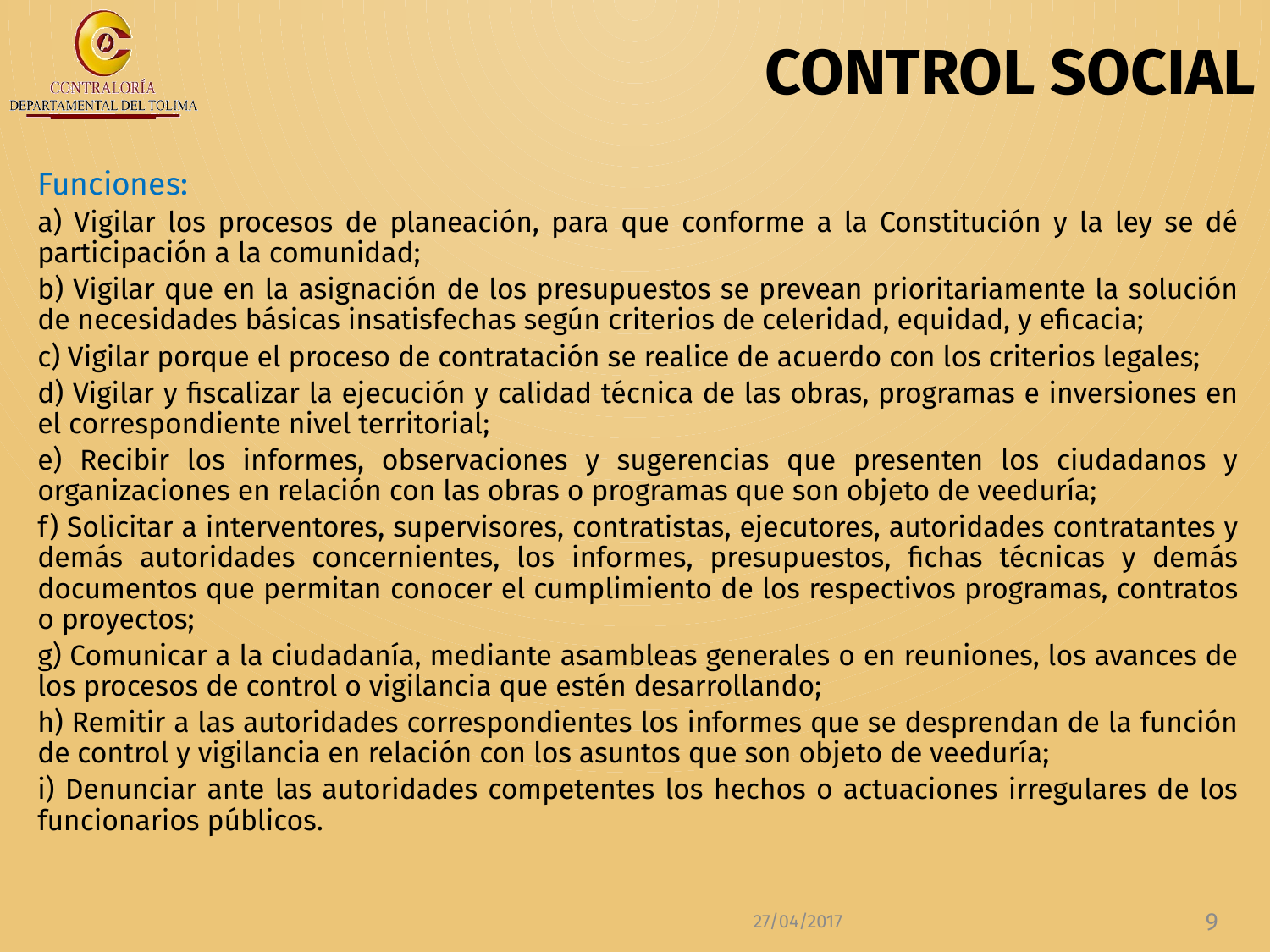

# CONTROL SOCIAL
Funciones:
a) Vigilar los procesos de planeación, para que conforme a la Constitución y la ley se dé participación a la comunidad;
b) Vigilar que en la asignación de los presupuestos se prevean prioritariamente la solución de necesidades básicas insatisfechas según criterios de celeridad, equidad, y eficacia;
c) Vigilar porque el proceso de contratación se realice de acuerdo con los criterios legales;
d) Vigilar y fiscalizar la ejecución y calidad técnica de las obras, programas e inversiones en el correspondiente nivel territorial;
e) Recibir los informes, observaciones y sugerencias que presenten los ciudadanos y organizaciones en relación con las obras o programas que son objeto de veeduría;
f) Solicitar a interventores, supervisores, contratistas, ejecutores, autoridades contratantes y demás autoridades concernientes, los informes, presupuestos, fichas técnicas y demás documentos que permitan conocer el cumplimiento de los respectivos programas, contratos o proyectos;
g) Comunicar a la ciudadanía, mediante asambleas generales o en reuniones, los avances de los procesos de control o vigilancia que estén desarrollando;
h) Remitir a las autoridades correspondientes los informes que se desprendan de la función de control y vigilancia en relación con los asuntos que son objeto de veeduría;
i) Denunciar ante las autoridades competentes los hechos o actuaciones irregulares de los funcionarios públicos.
27/04/2017
9